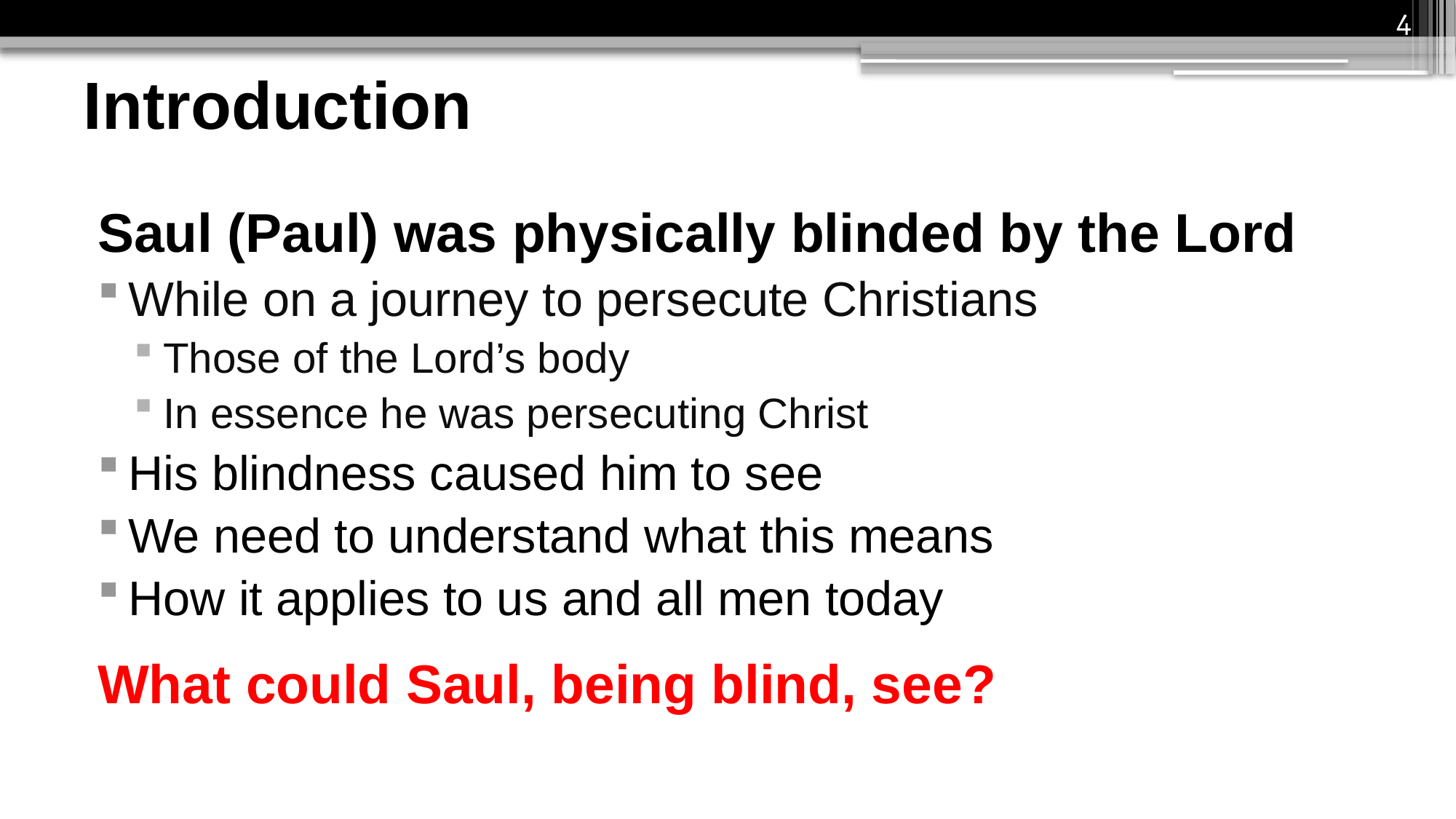

4
# Introduction
Saul (Paul) was physically blinded by the Lord
While on a journey to persecute Christians
Those of the Lord’s body
In essence he was persecuting Christ
His blindness caused him to see
We need to understand what this means
How it applies to us and all men today

What could Saul, being blind, see?